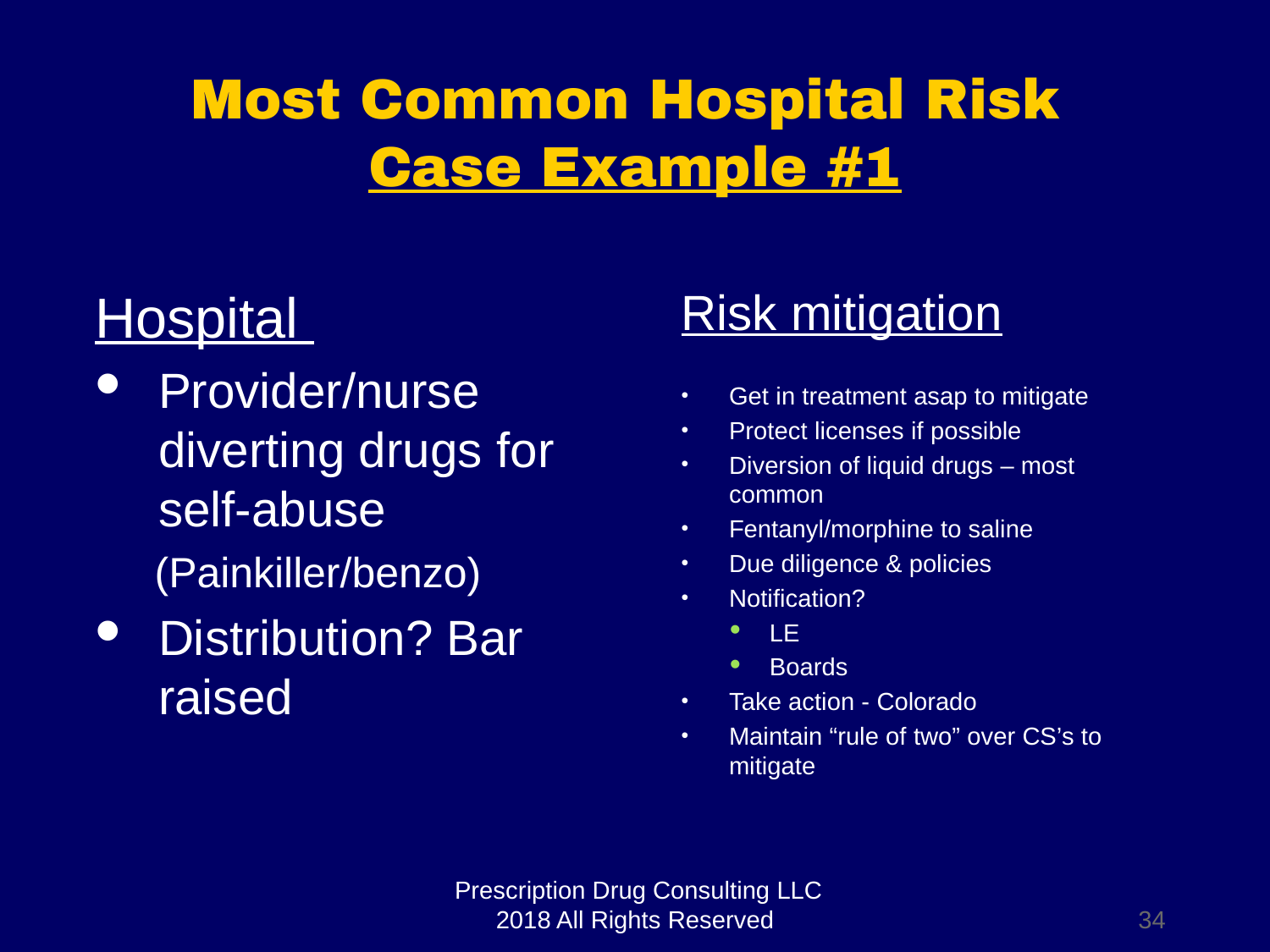

# Most Common Hospital Risk Case Example #1
Risk mitigation

Get in treatment asap to mitigate
Protect licenses if possible
Diversion of liquid drugs – most common
Fentanyl/morphine to saline
Due diligence & policies
Notification?
LE
Boards
Take action - Colorado
Maintain “rule of two” over CS’s to mitigate

Hospital
Provider/nurse diverting drugs for self-abuse
   (Painkiller/benzo)
Distribution? Bar raised

Prescription Drug Consulting LLC 2018 All Rights Reserved
34